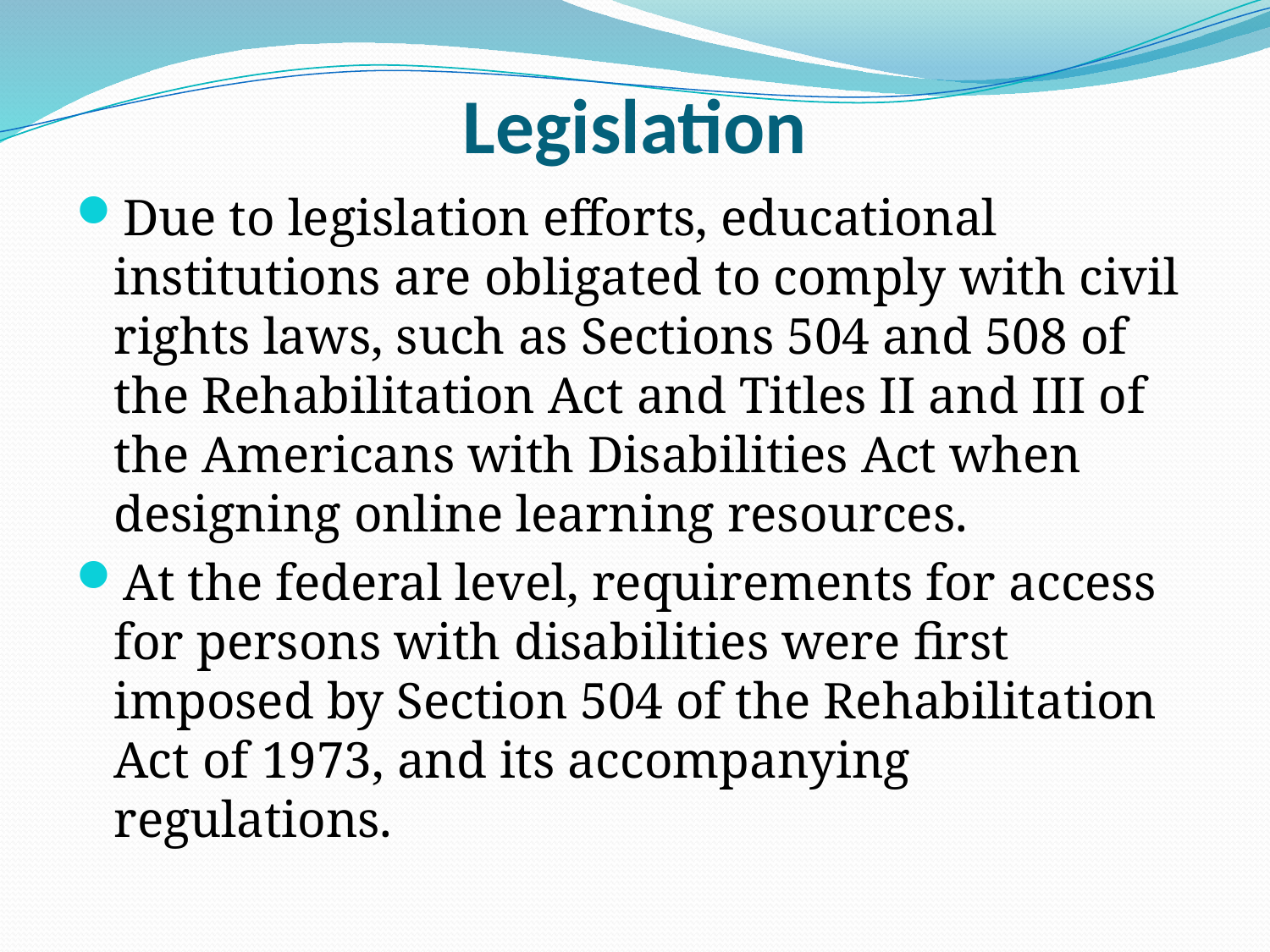

# Legislation
Due to legislation efforts, educational institutions are obligated to comply with civil rights laws, such as Sections 504 and 508 of the Rehabilitation Act and Titles II and III of the Americans with Disabilities Act when designing online learning resources.
At the federal level, requirements for access for persons with disabilities were first imposed by Section 504 of the Rehabilitation Act of 1973, and its accompanying regulations.